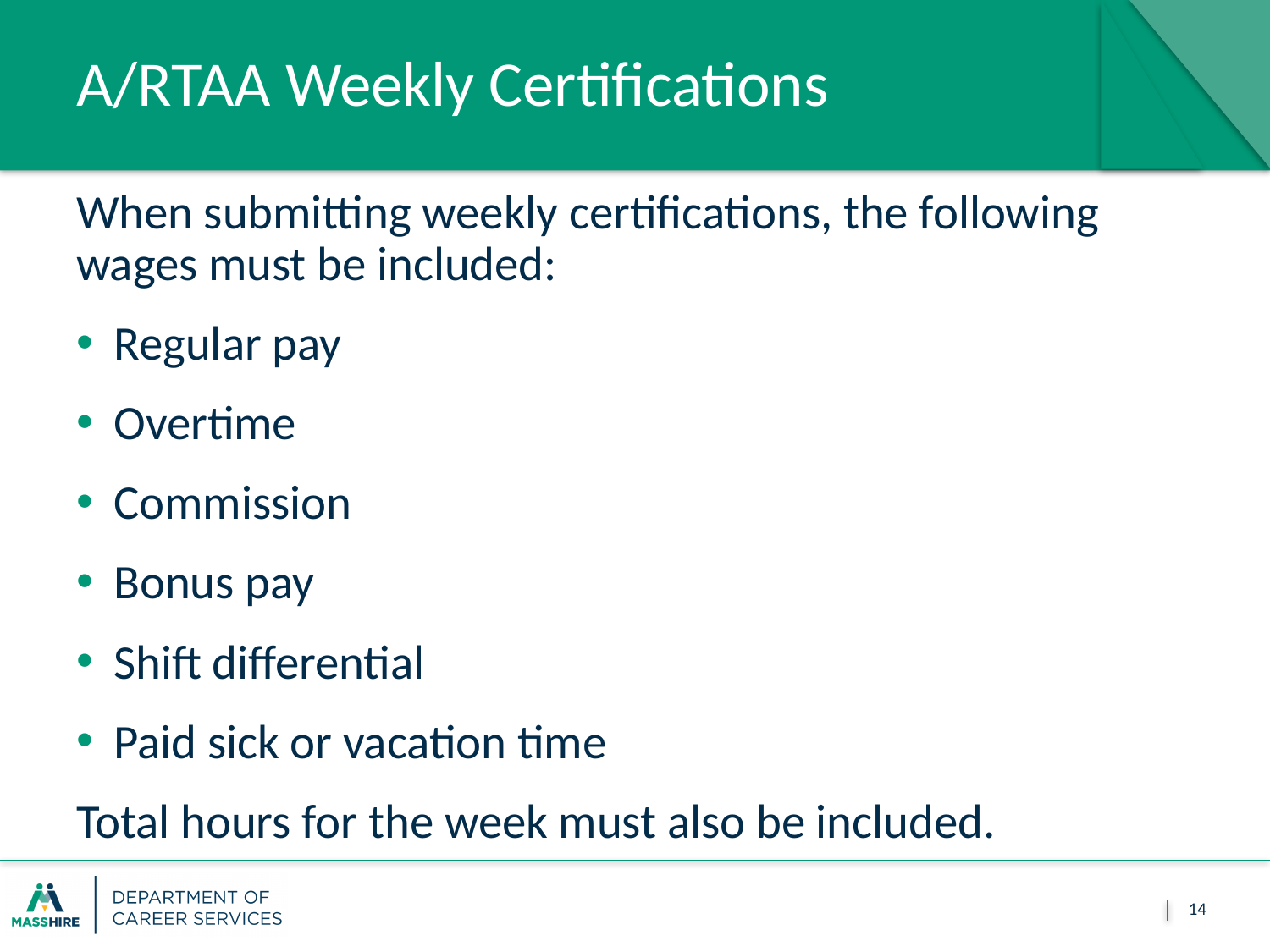

# A/RTAA Weekly Certifications
When submitting weekly certifications, the following wages must be included:
Regular pay
Overtime
Commission
Bonus pay
Shift differential
Paid sick or vacation time
Total hours for the week must also be included.

14